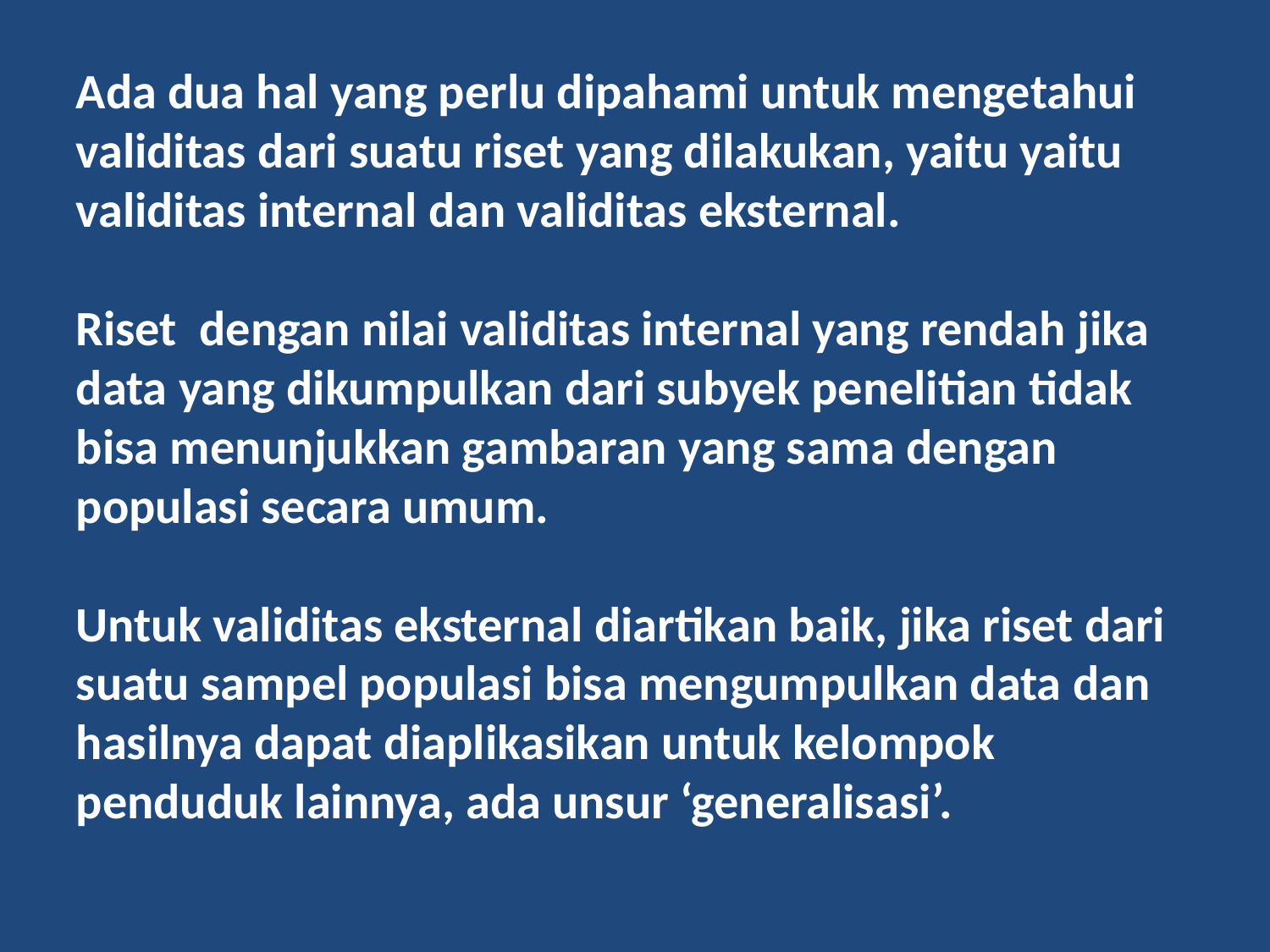

Ada dua hal yang perlu dipahami untuk mengetahui validitas dari suatu riset yang dilakukan, yaitu yaitu validitas internal dan validitas eksternal.

Riset  dengan nilai validitas internal yang rendah jika data yang dikumpulkan dari subyek penelitian tidak bisa menunjukkan gambaran yang sama dengan populasi secara umum.

Untuk validitas eksternal diartikan baik, jika riset dari suatu sampel populasi bisa mengumpulkan data dan hasilnya dapat diaplikasikan untuk kelompok penduduk lainnya, ada unsur ‘generalisasi’.